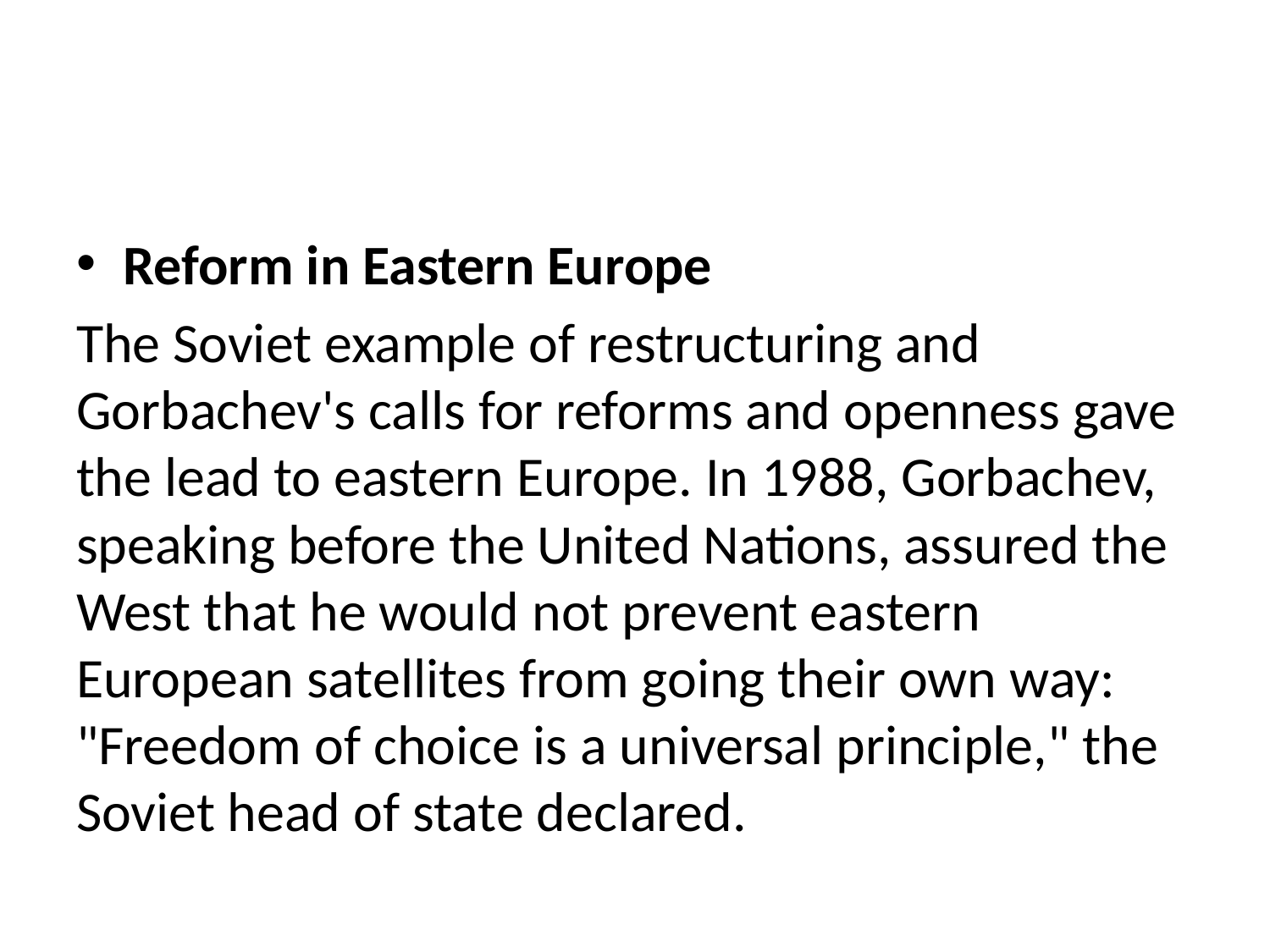

#
Reform in Eastern Europe
The Soviet example of restructuring and Gorbachev's calls for reforms and openness gave the lead to eastern Europe. In 1988, Gorbachev, speaking before the United Nations, assured the West that he would not prevent eastern European satellites from going their own way: "Freedom of choice is a universal principle," the Soviet head of state declared.